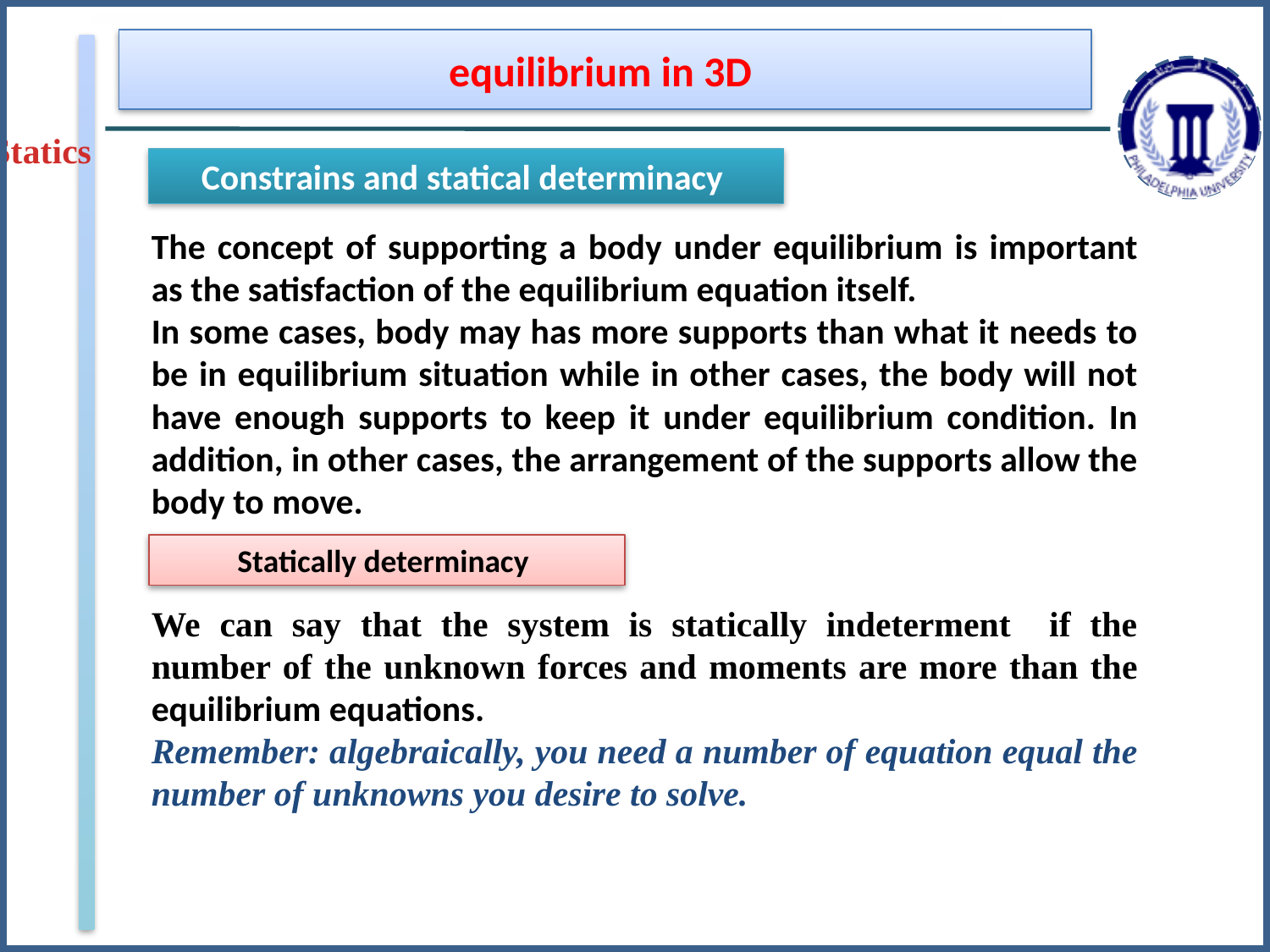

equilibrium in 3D

Statics
Constrains and statical determinacy
The concept of supporting a body under equilibrium is important as the satisfaction of the equilibrium equation itself.
In some cases, body may has more supports than what it needs to be in equilibrium situation while in other cases, the body will not have enough supports to keep it under equilibrium condition. In addition, in other cases, the arrangement of the supports allow the body to move.
Statically determinacy
We can say that the system is statically indeterment  if the number of the unknown forces and moments are more than the equilibrium equations.
Remember: algebraically, you need a number of equation equal the number of unknowns you desire to solve.